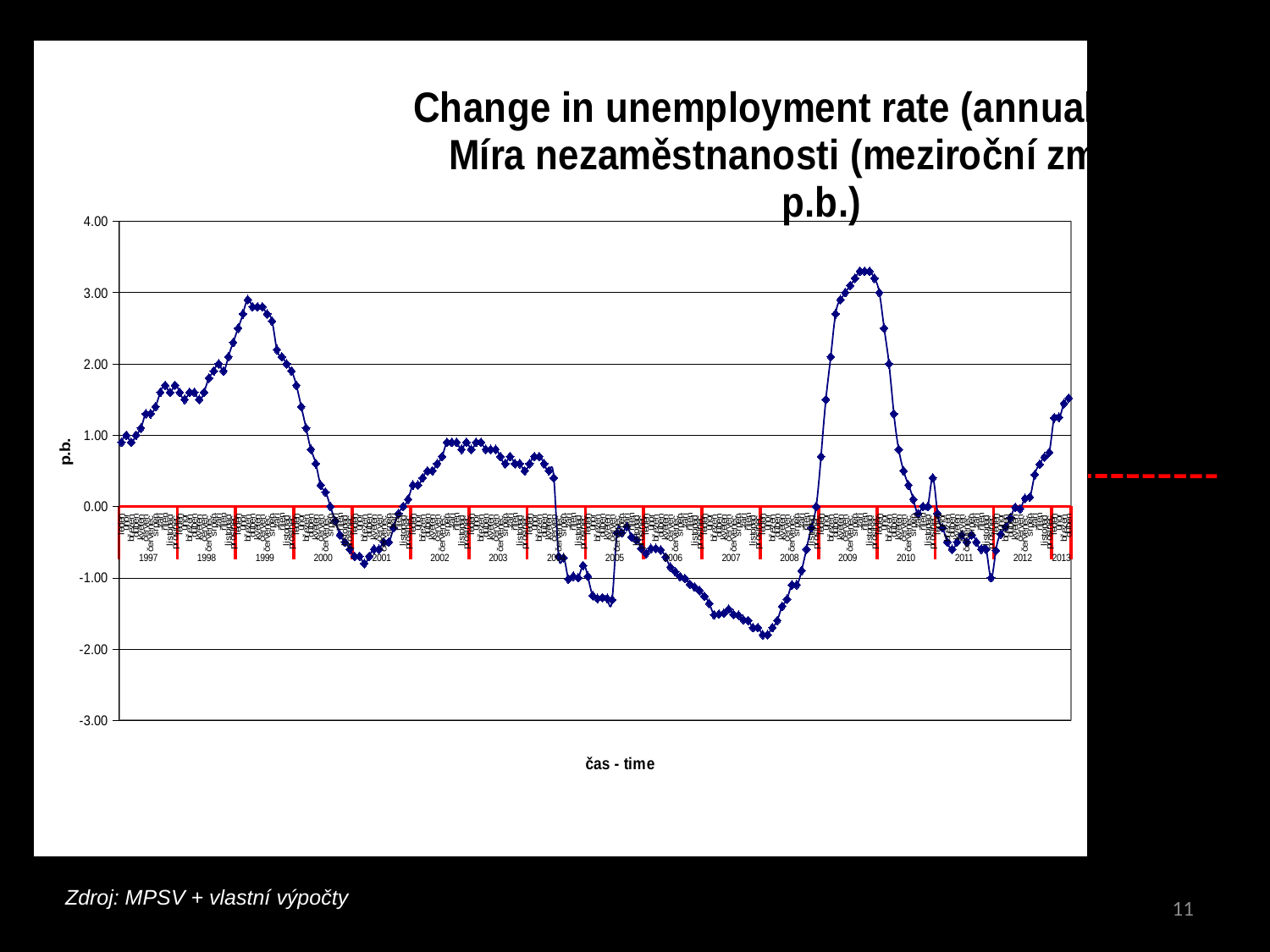

# Beveridgeova křivka

### Chart: Change in unemployment rate (annual in p.p.)
Míra nezaměstnanosti (meziroční změna v p.b.)

| Category |  |
|---|---|
| leden | 0.8999999999999999 |
| únor | 0.9999999999999997 |
| březen | 0.8999999999999999 |
| duben | 1.0 |
| květen | 1.0999999999999994 |
| červen | 1.2999999999999996 |
| červenec | 1.2999999999999996 |
| srpen | 1.4 |
| září | 1.5999999999999994 |
| říjen | 1.7000000000000002 |
| listopad | 1.6000000000000005 |
| prosinec | 1.7000000000000002 |
| leden | 1.5999999999999994 |
| únor | 1.5 |
| březen | 1.6 |
| duben | 1.6000000000000005 |
| květen | 1.5 |
| červen | 1.5999999999999994 |
| červenec | 1.7999999999999996 |
| srpen | 1.9000000000000006 |
| září | 2.0 |
| říjen | 1.8999999999999992 |
| listopad | 2.099999999999999 |
| prosinec | 2.3 |
| leden | 2.5 |
| únor | 2.700000000000001 |
| březen | 2.9000000000000004 |
| duben | 2.799999999999999 |
| květen | 2.8 |
| červen | 2.8000000000000007 |
| červenec | 2.700000000000001 |
| srpen | 2.599999999999999 |
| září | 2.2 |
| říjen | 2.1000000000000005 |
| listopad | 2.0 |
| prosinec | 1.9000000000000006 |
| leden | 1.700000000000001 |
| únor | 1.3999999999999984 |
| březen | 1.0999999999999994 |
| duben | 0.8000000000000007 |
| květen | 0.5999999999999995 |
| červen | 0.29999999999999905 |
| červenec | 0.19999999999999932 |
| srpen | 0.0 |
| září | -0.19999999999999932 |
| říjen | -0.40000000000000036 |
| listopad | -0.5 |
| prosinec | -0.5999999999999995 |
| leden | -0.7000000000000012 |
| únor | -0.6999999999999994 |
| březen | -0.8000000000000007 |
| duben | -0.6999999999999994 |
| květen | -0.5999999999999995 |
| červen | -0.5999999999999995 |
| červenec | -0.5 |
| srpen | -0.5 |
| září | -0.30000000000000077 |
| říjen | -0.09999999999999967 |
| listopad | 0.0 |
| prosinec | 0.09999999999999967 |
| leden | 0.30000000000000077 |
| únor | 0.30000000000000077 |
| březen | 0.40000000000000036 |
| duben | 0.5 |
| květen | 0.5 |
| červen | 0.5999999999999995 |
| červenec | 0.6999999999999994 |
| srpen | 0.9000000000000005 |
| září | 0.9000000000000005 |
| říjen | 0.9000000000000005 |
| listopad | 0.8000000000000007 |
| prosinec | 0.9000000000000005 |
| leden | 0.7999999999999989 |
| únor | 0.8999999999999987 |
| březen | 0.9000000000000005 |
| duben | 0.7999999999999989 |
| květen | 0.8000000000000007 |
| červen | 0.8000000000000007 |
| červenec | 0.7000000000000012 |
| srpen | 0.5999999999999995 |
| září | 0.6999999999999994 |
| říjen | 0.5999999999999995 |
| listopad | 0.5999999999999995 |
| prosinec | 0.5 |
| leden | 0.6000000000000015 |
| únor | 0.7000000000000012 |
| březen | 0.6999999999999994 |
| duben | 0.5999999999999995 |
| květen | 0.5 |
| červen | 0.40000000000000036 |
| červenec | -0.7000000000000012 |
| srpen | -0.7200000000000006 |
| září | -1.0199999999999994 |
| říjen | -0.9800000000000004 |
| listopad | -1.0 |
| prosinec | -0.8300000000000002 |
| leden | -0.9800000000000004 |
| únor | -1.25 |
| březen | -1.2899999999999987 |
| duben | -1.2799999999999991 |
| květen | -1.290000000000001 |
| červen | -1.3100000000000005 |
| červenec | -0.36999999999999933 |
| srpen | -0.36999999999999933 |
| září | -0.2799999999999994 |
| říjen | -0.4299999999999998 |
| listopad | -0.4700000000000007 |
| prosinec | -0.5899999999999999 |
| leden | -0.6600000000000003 |
| únor | -0.5899999999999999 |
| březen | -0.5899999999999999 |
| duben | -0.6099999999999995 |
| květen | -0.7099999999999992 |
| červen | -0.8499999999999996 |
| červenec | -0.9149509153495902 |
| srpen | -0.9839984659281305 |
| září | -1.0124439871508306 |
| říjen | -1.0899999999999996 |
| listopad | -1.1299999999999997 |
| prosinec | -1.1800000000000008 |
| leden | -1.2599999999999996 |
| únor | -1.3600000000000003 |
| březen | -1.5200000000000005 |
| duben | -1.5100000000000007 |
| květen | -1.5 |
| červen | -1.4400000000000004 |
| červenec | -1.5150490846504097 |
| srpen | -1.5260015340718696 |
| září | -1.5875560128491697 |
| říjen | -1.6000000000000005 |
| listopad | -1.7000000000000002 |
| prosinec | -1.7000000000000002 |
| leden | -1.8000000000000007 |
| únor | -1.7999999999999996 |
| březen | -1.7000000000000002 |
| duben | -1.5999999999999994 |
| květen | -1.4000000000000004 |
| červen | -1.2999999999999996 |
| červenec | -1.1000000000000005 |
| srpen | -1.1000000000000005 |
| září | -0.9000000000000005 |
| říjen | -0.5999999999999995 |
| listopad | -0.2999999999999999 |
| prosinec | 0.0 |
| leden | 0.7000000000000003 |
| únor | 1.5 |
| březen | 2.1000000000000005 |
| duben | 2.7 |
| květen | 2.9000000000000004 |
| červen | 3.0 |
| červenec | 3.1000000000000005 |
| srpen | 3.2 |
| září | 3.3 |
| říjen | 3.3 |
| listopad | 3.3 |
| prosinec | 3.1999999999999993 |
| leden | 3.000000000000001 |
| únor | 2.5 |
| březen | 1.999999999999999 |
| duben | 1.2999999999999985 |
| květen | 0.7999999999999989 |
| červen | 0.5 |
| červenec | 0.29999999999999905 |
| srpen | 0.09999999999999967 |
| září | -0.09999999999999967 |
| říjen | 0.0 |
| listopad | 0.0 |
| prosinec | 0.40000000000000036 |
| leden | -0.10000000000000142 |
| únor | -0.30000000000000077 |
| březen | -0.5 |
| duben | -0.5999999999999995 |
| květen | -0.5 |
| červen | -0.40000000000000036 |
| červenec | -0.5 |
| srpen | -0.40000000000000036 |
| září | -0.5 |
| říjen | -0.5999999999999995 |
| listopad | -0.5999999999999995 |
| prosinec | -1.0 |
| leden | -0.6178525824378323 |
| únor | -0.38810837115054236 |
| březen | -0.2856464414106466 |
| duben | -0.1582251727531894 |
| květen | -0.01220633537803373 |
| červen | -0.03256032886575078 |
| červenec | 0.11206182952405364 |
| srpen | 0.13246411818078666 |
| září | 0.44591213849694883 |
| říjen | 0.5899350799837785 |
| listopad | 0.692095273829164 |
| prosinec | 0.7580202223638771 |
| leden | 1.2419098569885063 |
| únor | 1.2509337885256038 |
| březen | 1.4442283275682524 |
| duben | 1.5195713541531466 |
ČR dnes

Zdroj: MPSV + vlastní výpočty
11